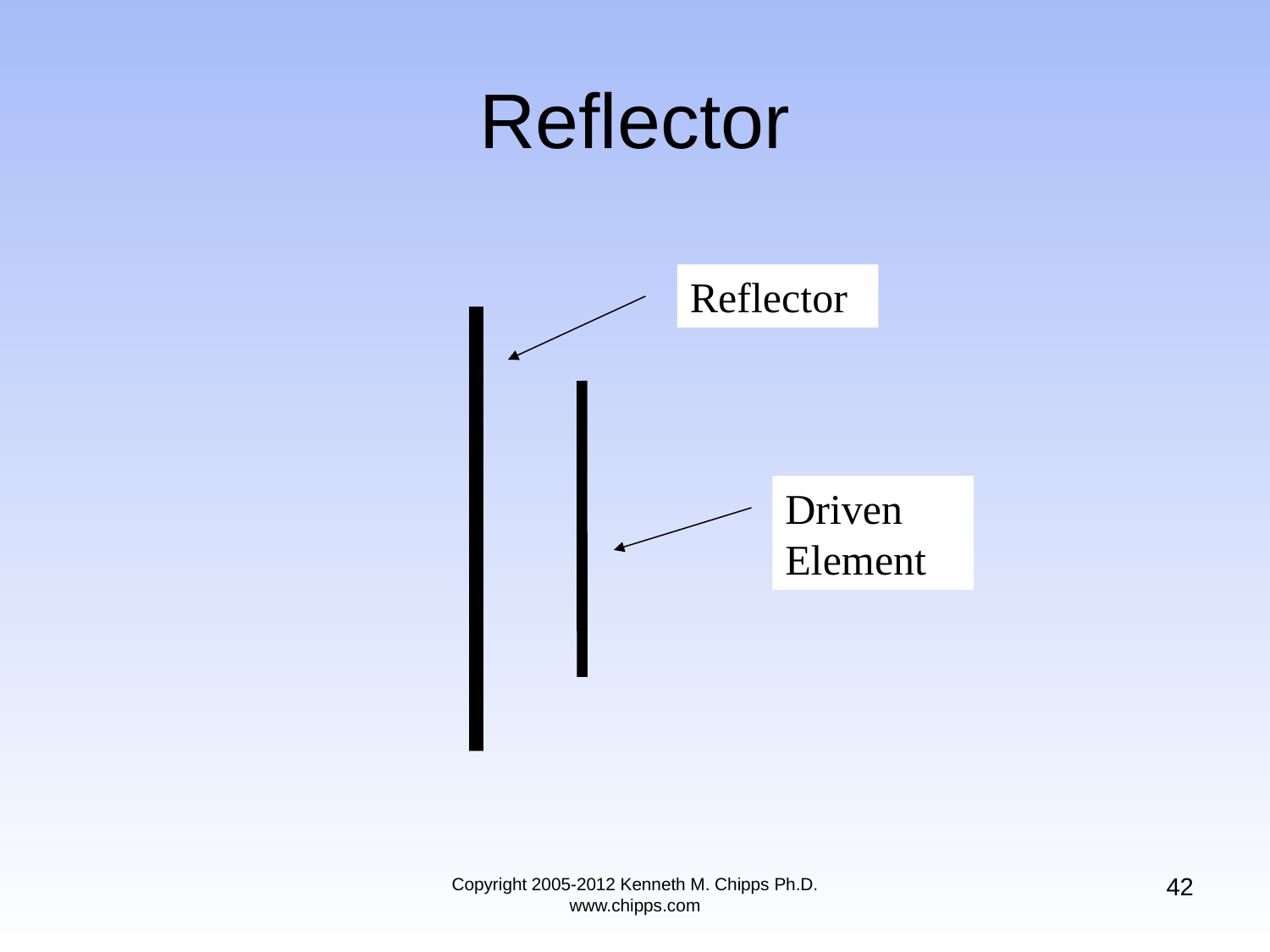

# Reflector

Reflector

Driven Element

42
Copyright 2005-2012 Kenneth M. Chipps Ph.D. www.chipps.com